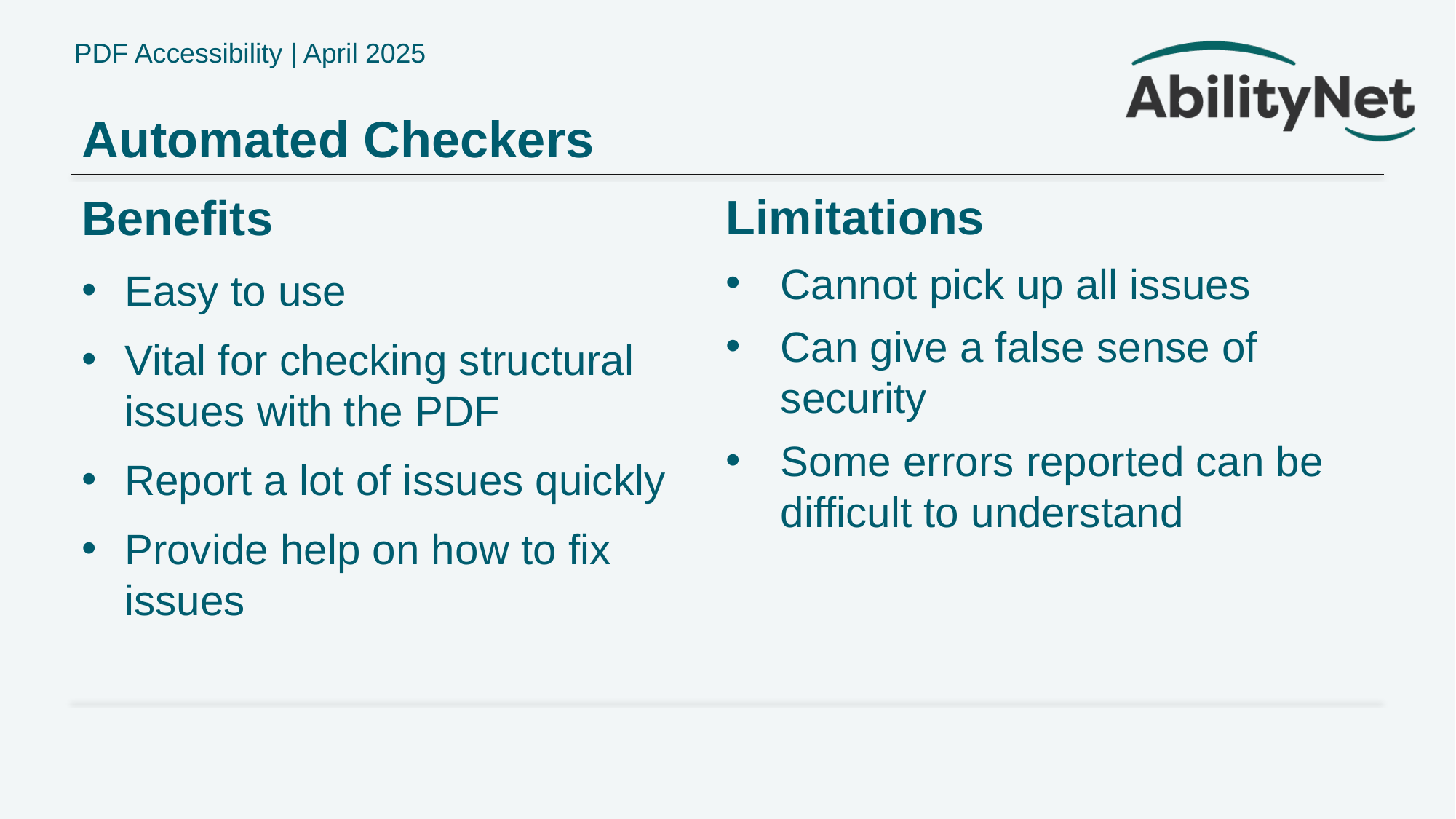

# Automated Checkers
Limitations
Cannot pick up all issues
Can give a false sense of security
Some errors reported can be difficult to understand

Benefits
Easy to use
Vital for checking structural issues with the PDF
Report a lot of issues quickly
Provide help on how to fix issues